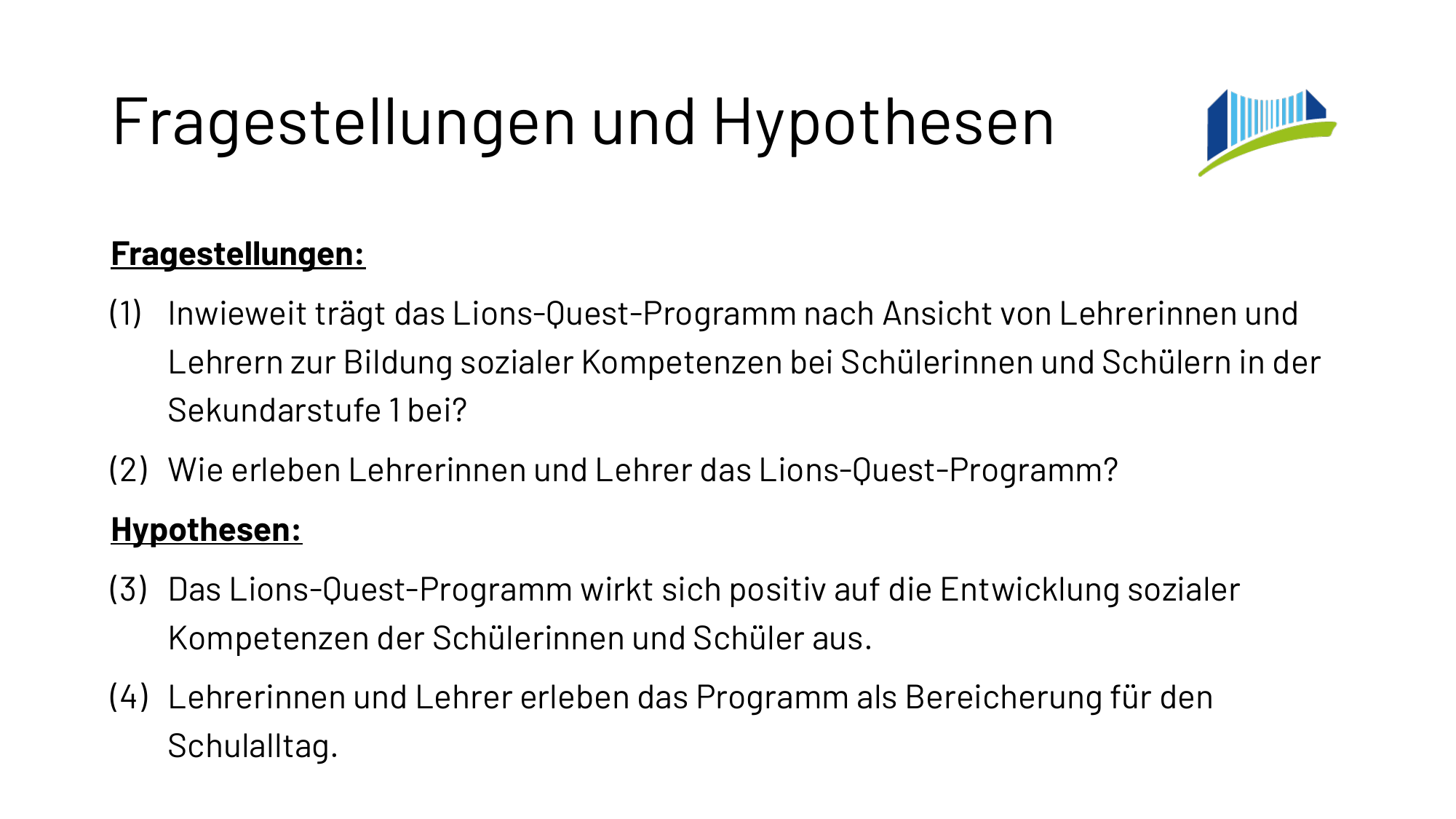

# Fragestellungen und Hypothesen
Fragestellungen:
Inwieweit trägt das Lions-Quest-Programm nach Ansicht von Lehrerinnen und Lehrern zur Bildung sozialer Kompetenzen bei Schülerinnen und Schülern in der Sekundarstufe 1 bei?
Wie erleben Lehrerinnen und Lehrer das Lions-Quest-Programm?
Hypothesen:
Das Lions-Quest-Programm wirkt sich positiv auf die Entwicklung sozialer Kompetenzen der Schülerinnen und Schüler aus.
Lehrerinnen und Lehrer erleben das Programm als Bereicherung für den Schulalltag.